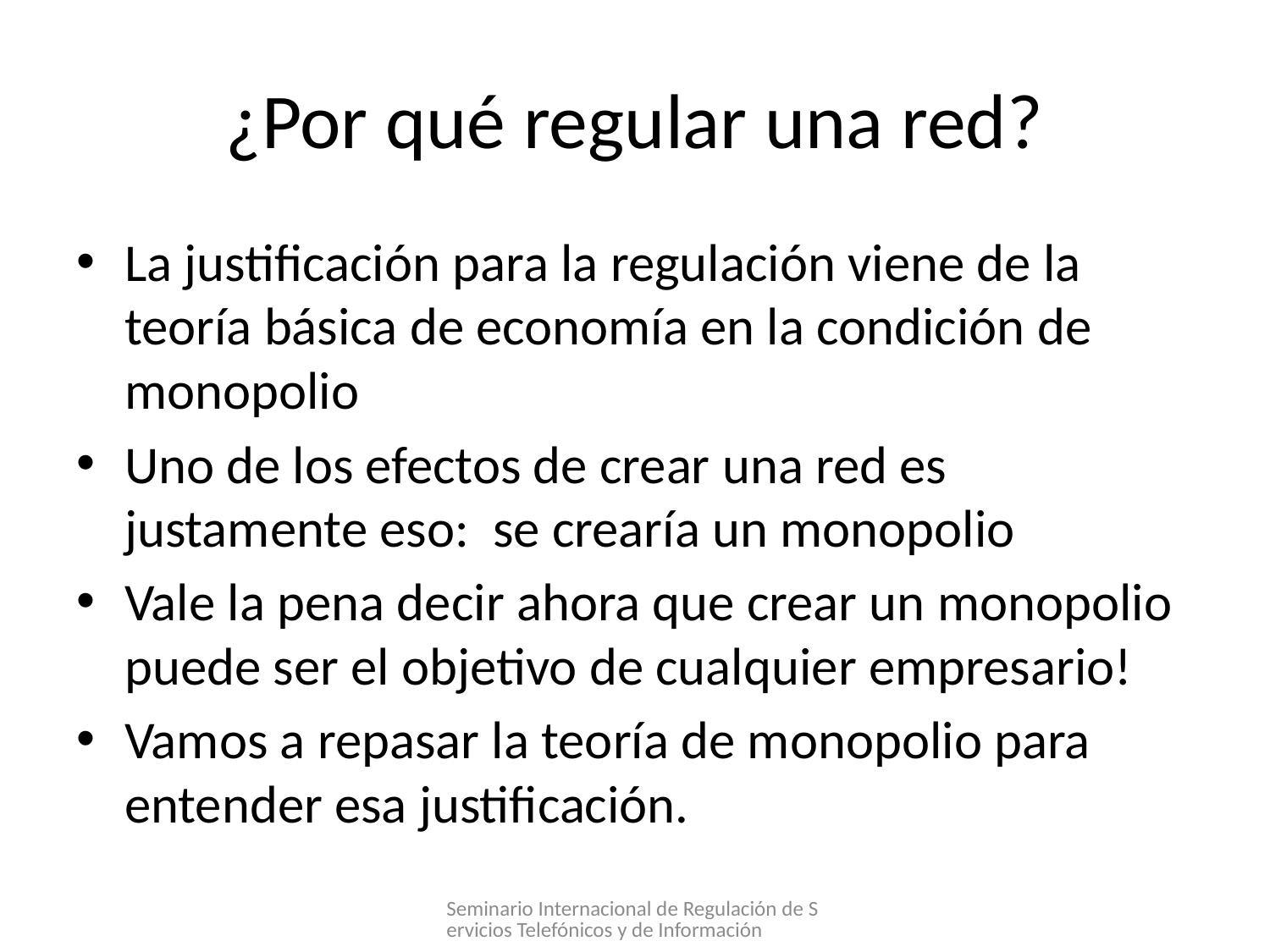

# ¿Por qué regular una red?
La justificación para la regulación viene de la teoría básica de economía en la condición de monopolio
Uno de los efectos de crear una red es justamente eso:  se crearía un monopolio
Vale la pena decir ahora que crear un monopolio puede ser el objetivo de cualquier empresario!
Vamos a repasar la teoría de monopolio para entender esa justificación.
Seminario Internacional de Regulación de Servicios Telefónicos y de Información